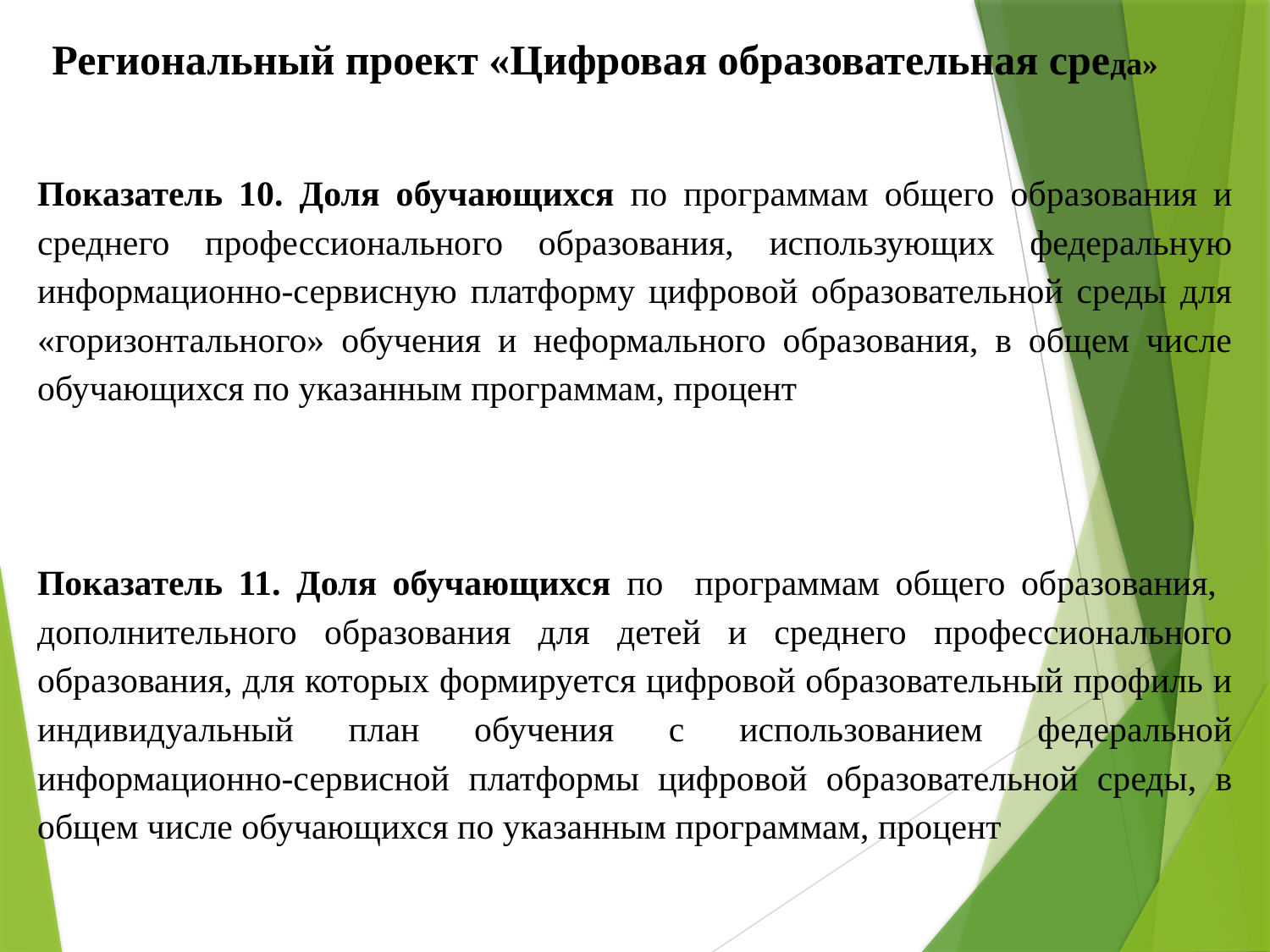

Региональный проект «Цифровая образовательная среда»

Показатель 10. Доля обучающихся по программам общего образования и среднего профессионального образования, использующих федеральную информационно-сервисную платформу цифровой образовательной среды для «горизонтального» обучения и неформального образования, в общем числе обучающихся по указанным программам, процент

Показатель 11. Доля обучающихся по  программам общего образования,  дополнительного образования для детей и среднего профессионального образования, для которых формируется цифровой образовательный профиль и индивидуальный план обучения с использованием федеральной информационно-сервисной платформы цифровой образовательной среды, в общем числе обучающихся по указанным программам, процент